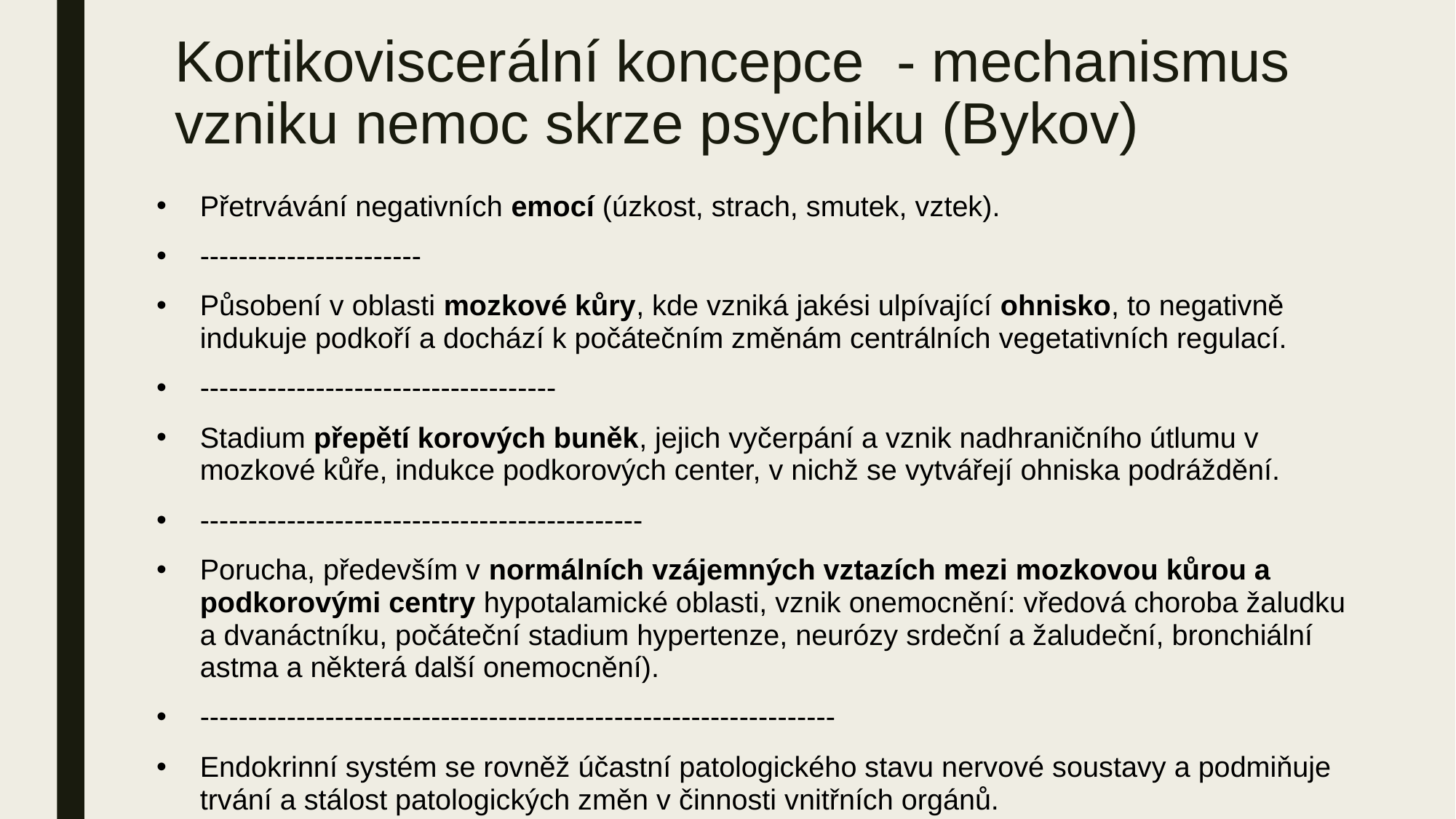

# Kortikoviscerální koncepce  - mechanismus vzniku nemoc skrze psychiku (Bykov)

Přetrvávání negativních emocí (úzkost, strach, smutek, vztek).
-----------------------
Působení v oblasti mozkové kůry, kde vzniká jakési ulpívající ohnisko, to negativně indukuje podkoří a dochází k počátečním změnám centrálních vegetativních regulací.
-------------------------------------
Stadium přepětí korových buněk, jejich vyčerpání a vznik nadhraničního útlumu v mozkové kůře, indukce podkorových center, v nichž se vytvářejí ohniska podráždění.
----------------------------------------------
Porucha, především v normálních vzájemných vztazích mezi mozkovou kůrou a podkorovými centry hypotalamické oblasti, vznik onemocnění: vředová choroba žaludku a dvanáctníku, počáteční stadium hypertenze, neurózy srdeční a žaludeční, bronchiální astma a některá další onemocnění).
------------------------------------------------------------------
Endokrinní systém se rovněž účastní patologického stavu nervové soustavy a podmiňuje trvání a stálost patologických změn v činnosti vnitřních orgánů.